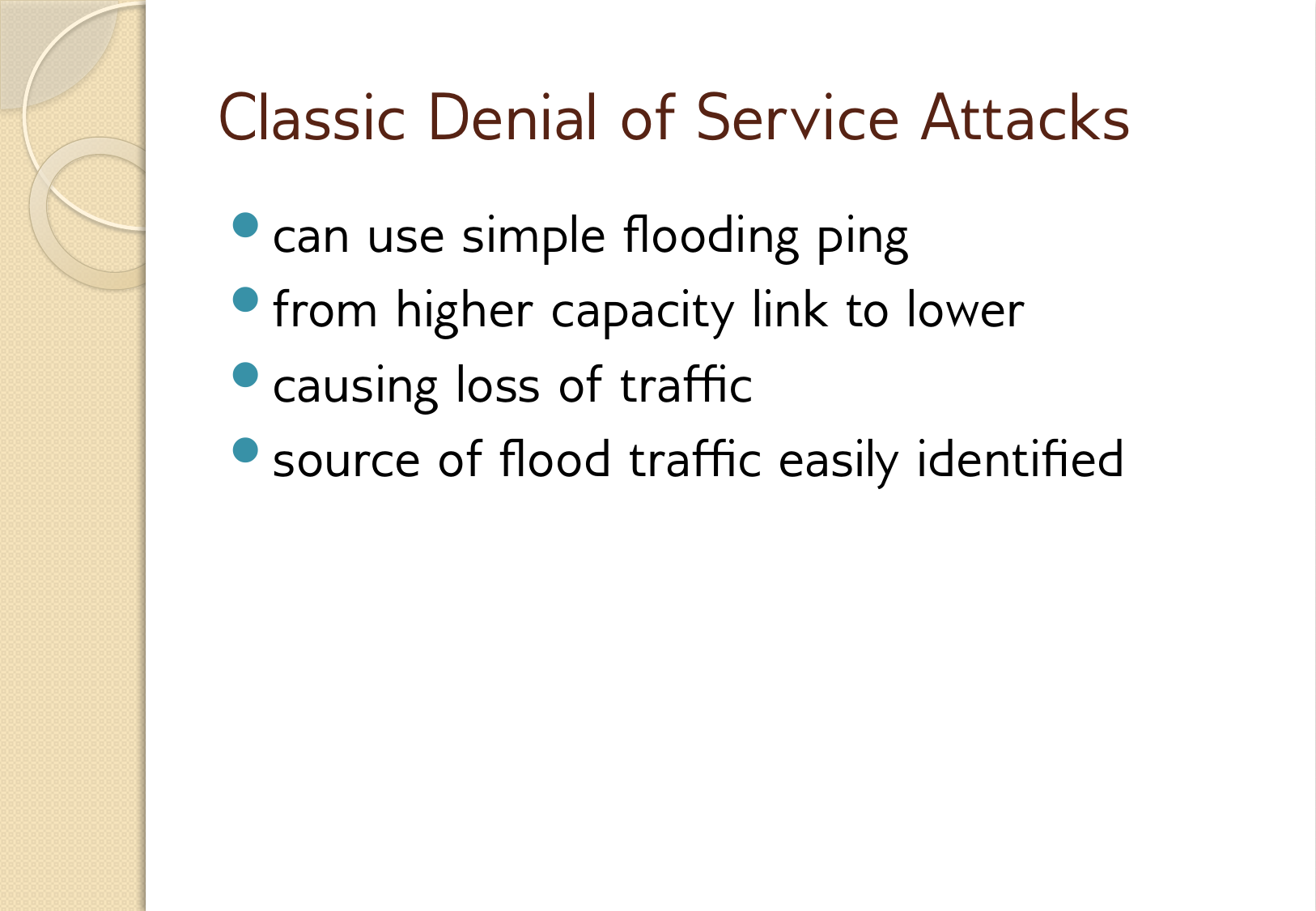

# Classic Denial of Service Attacks
can use simple flooding ping
from higher capacity link to lower
causing loss of traffic
source of flood traffic easily identified